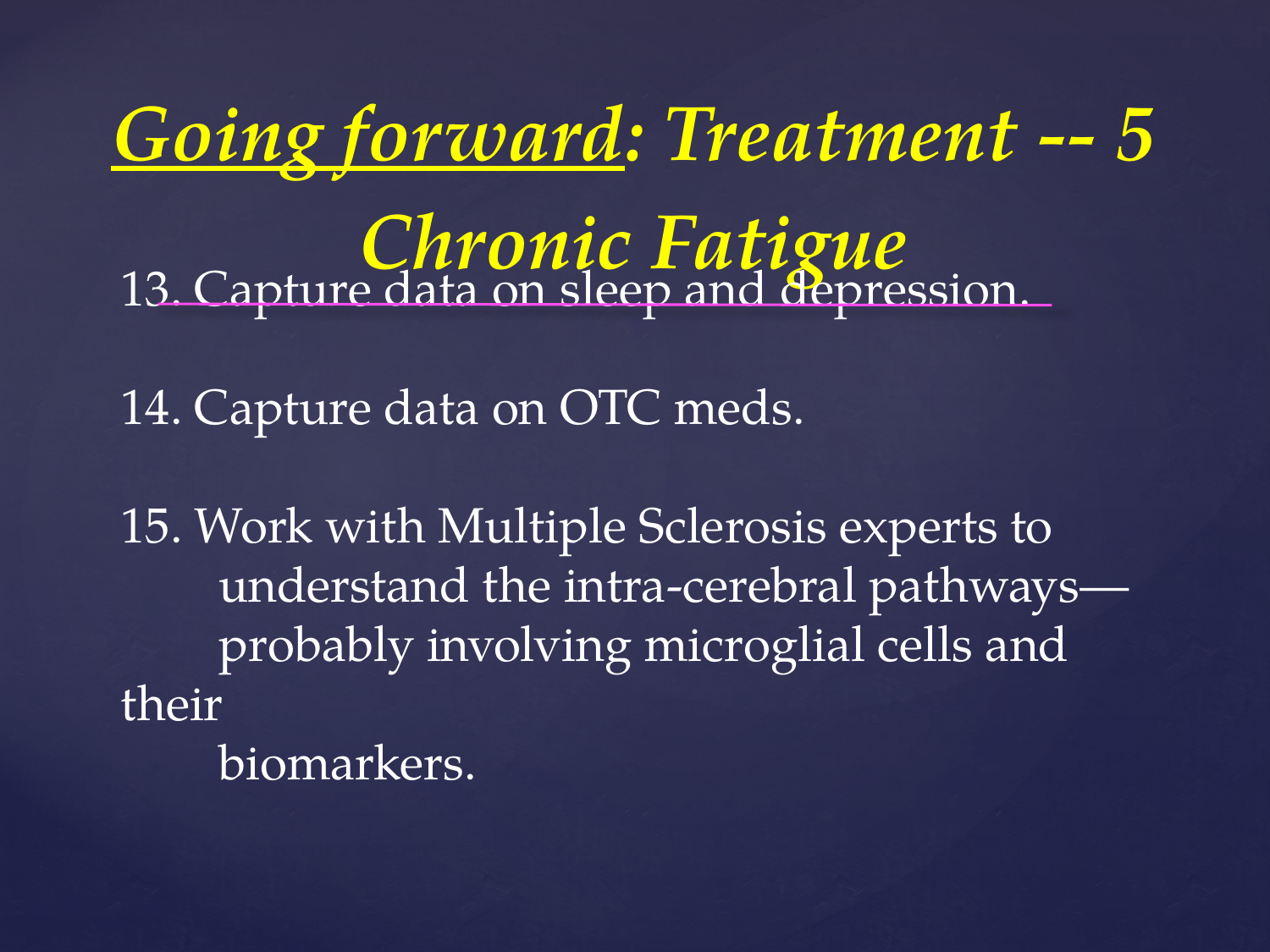

Going forward: Treatment -- 5
Chronic Fatigue

# 13. Capture data on sleep and depression. 14. Capture data on OTC meds. 15. Work with Multiple Sclerosis experts to understand the intra-cerebral pathways— probably involving microglial cells and their biomarkers.